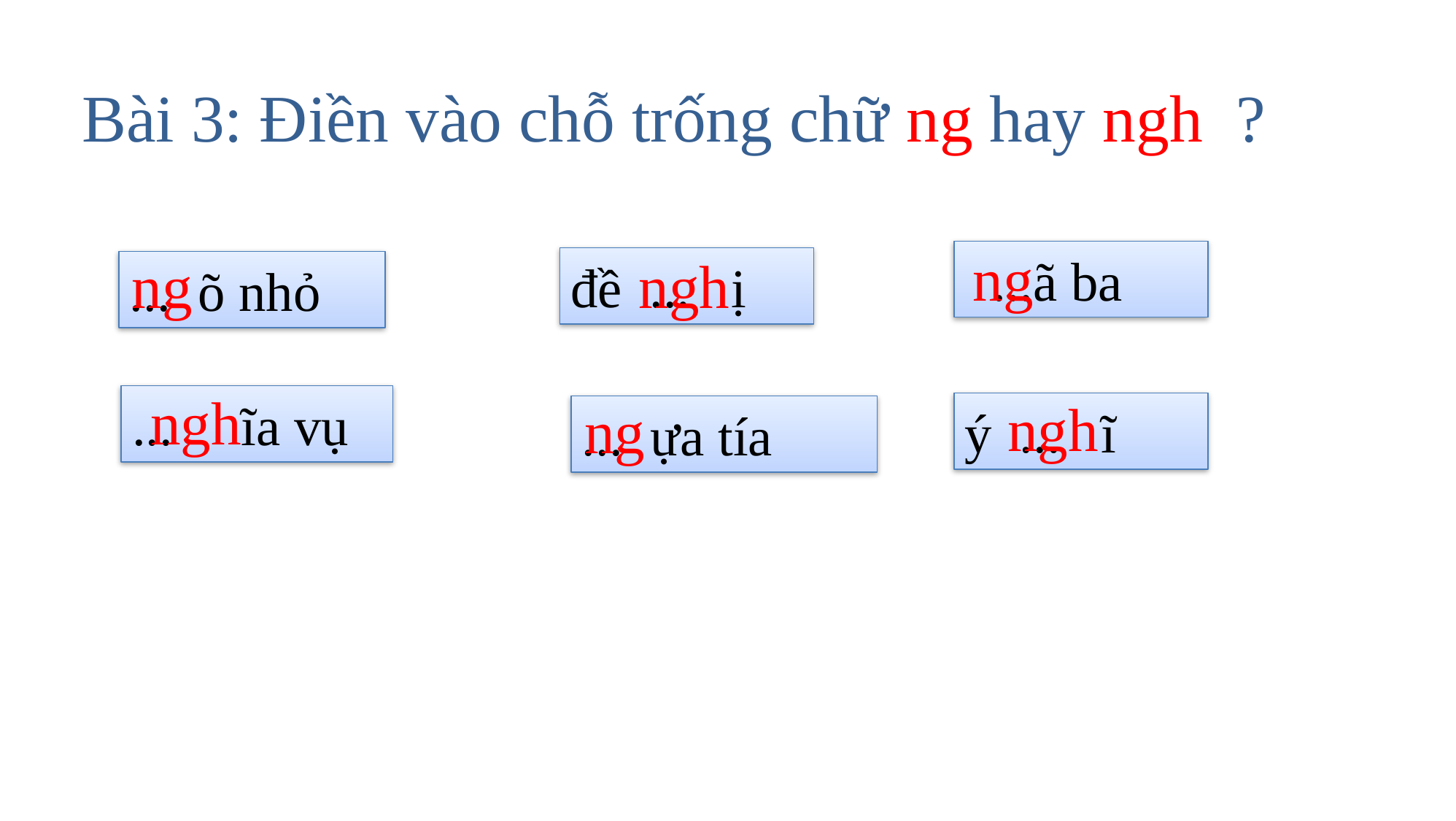

Bài 3: Điền vào chỗ trống chữ ng hay ngh  ?
ng
  ...ã ba
ng
ngh
đề  ...   ị
...  õ nhỏ
ngh
ngh
...     ĩa vụ
ng
ý  ...   ĩ
...  ựa tía